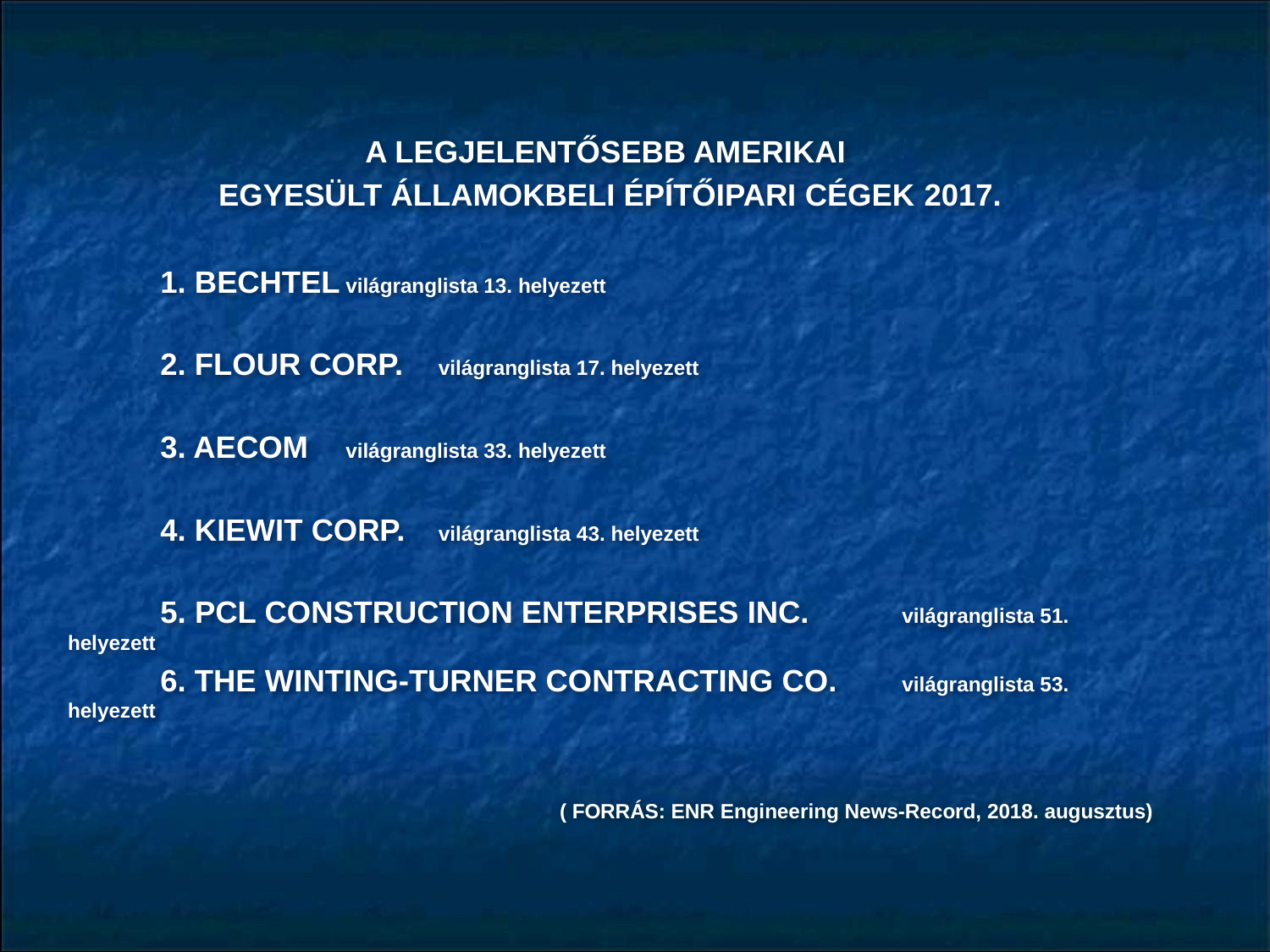

A LEGJELENTŐSEBB AMERIKAI
EGYESÜLT ÁLLAMOKBELI ÉPÍTŐIPARI CÉGEK 2017.

	1. BECHTEL			világranglista 13. helyezett

	2. FLOUR CORP.		világranglista 17. helyezett

	3. AECOM 			világranglista 33. helyezett

	4. KIEWIT CORP.		világranglista 43. helyezett

	5. PCL CONSTRUCTION ENTERPRISES INC.							világranglista 51. helyezett
	6. THE WINTING-TURNER CONTRACTING CO. 						világranglista 53.  helyezett

		  ( FORRÁS: ENR Engineering News-Record, 2018. augusztus)